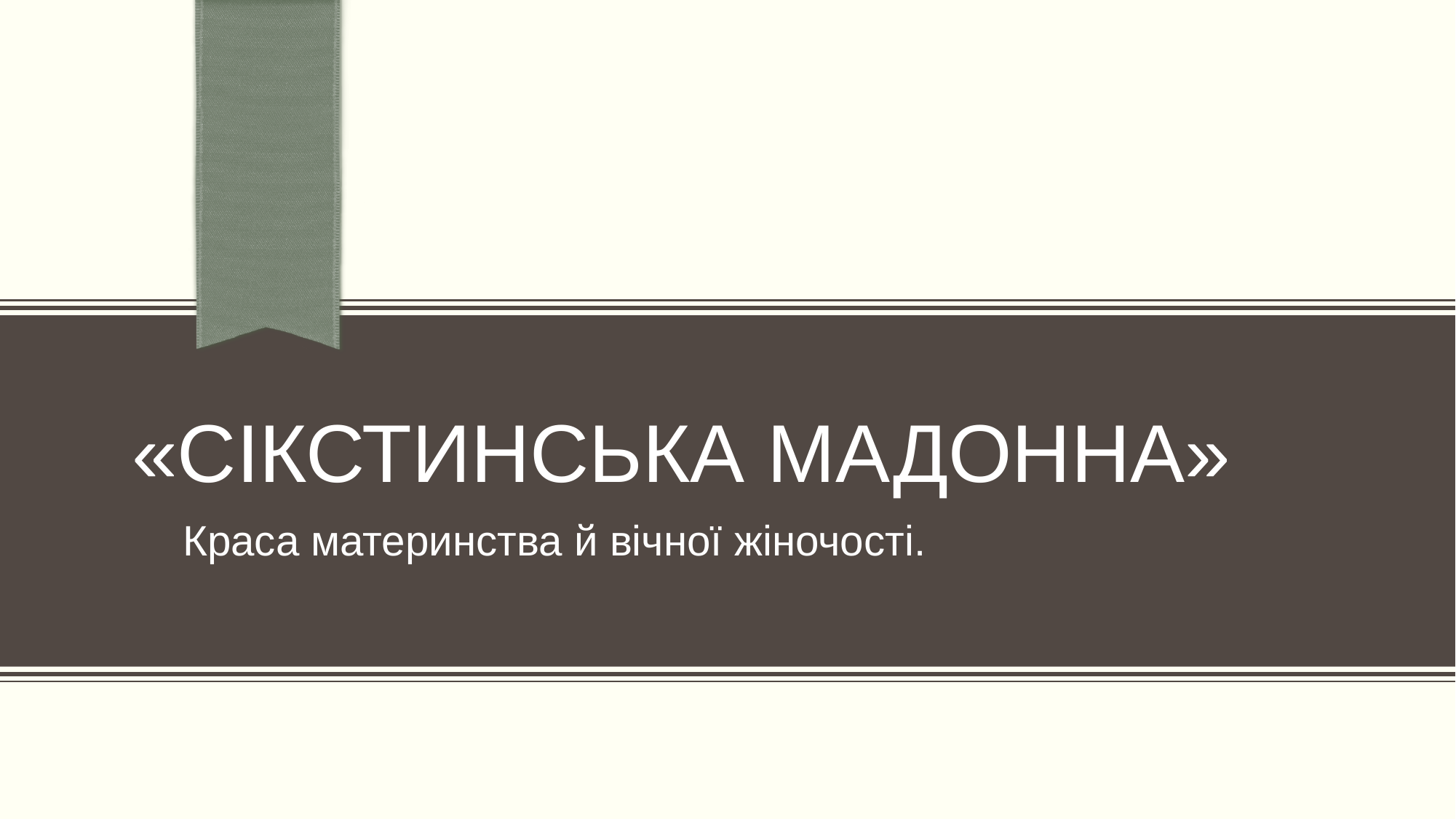

# «Сікстинська Мадонна»
Краса материнства й вічної жіночості.